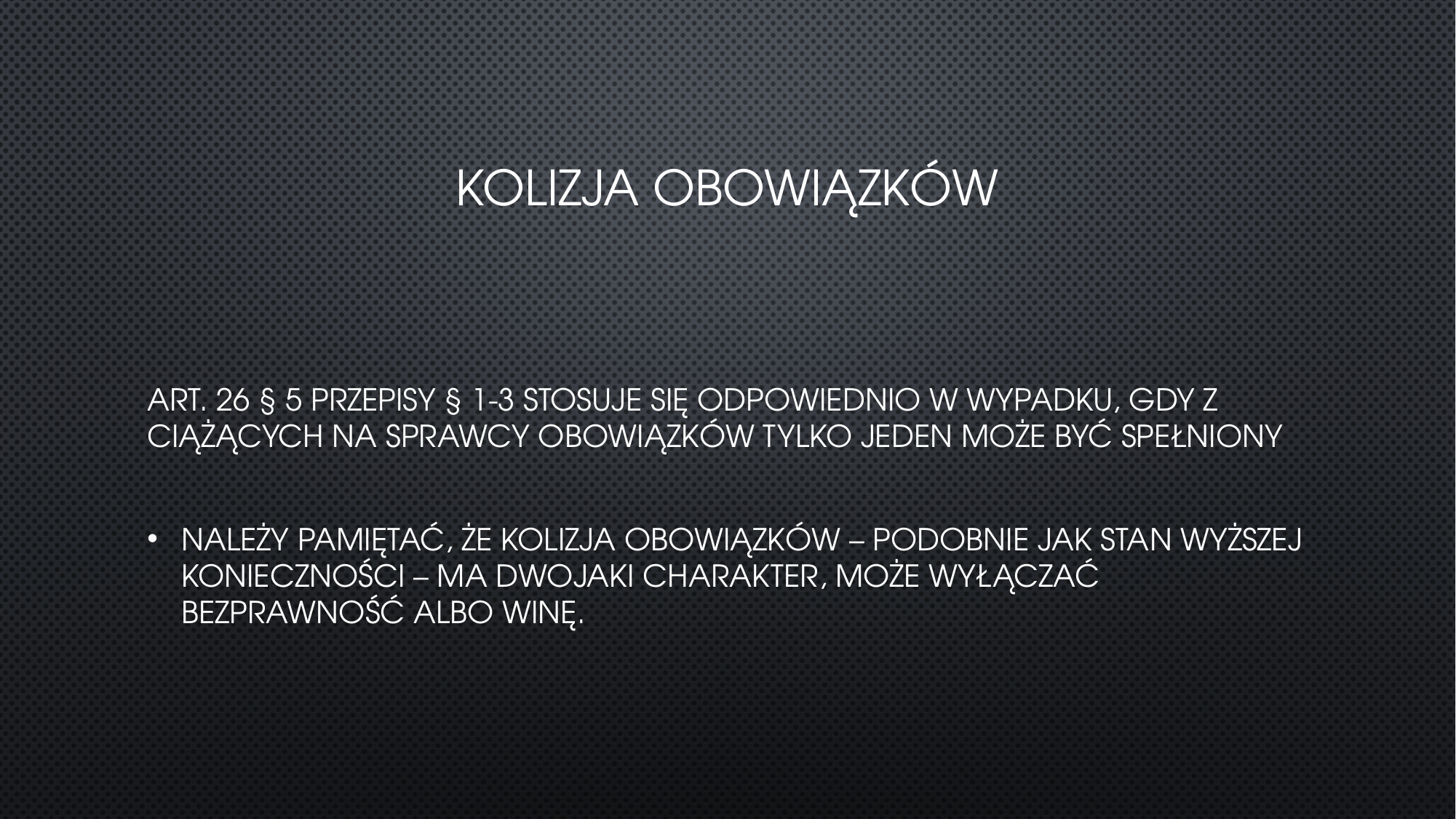

# Kolizja obowiązków
Art. 26 § 5 Przepisy § 1-3 stosuje się odpowiednio w wypadku, gdy z ciążących na sprawcy obowiązków tylko jeden może być spełniony

Należy pamiętać, że kolizja obowiązków – podobnie jak stan wyższej konieczności – ma dwojaki charakter, może wyłączać bezprawność albo winę.